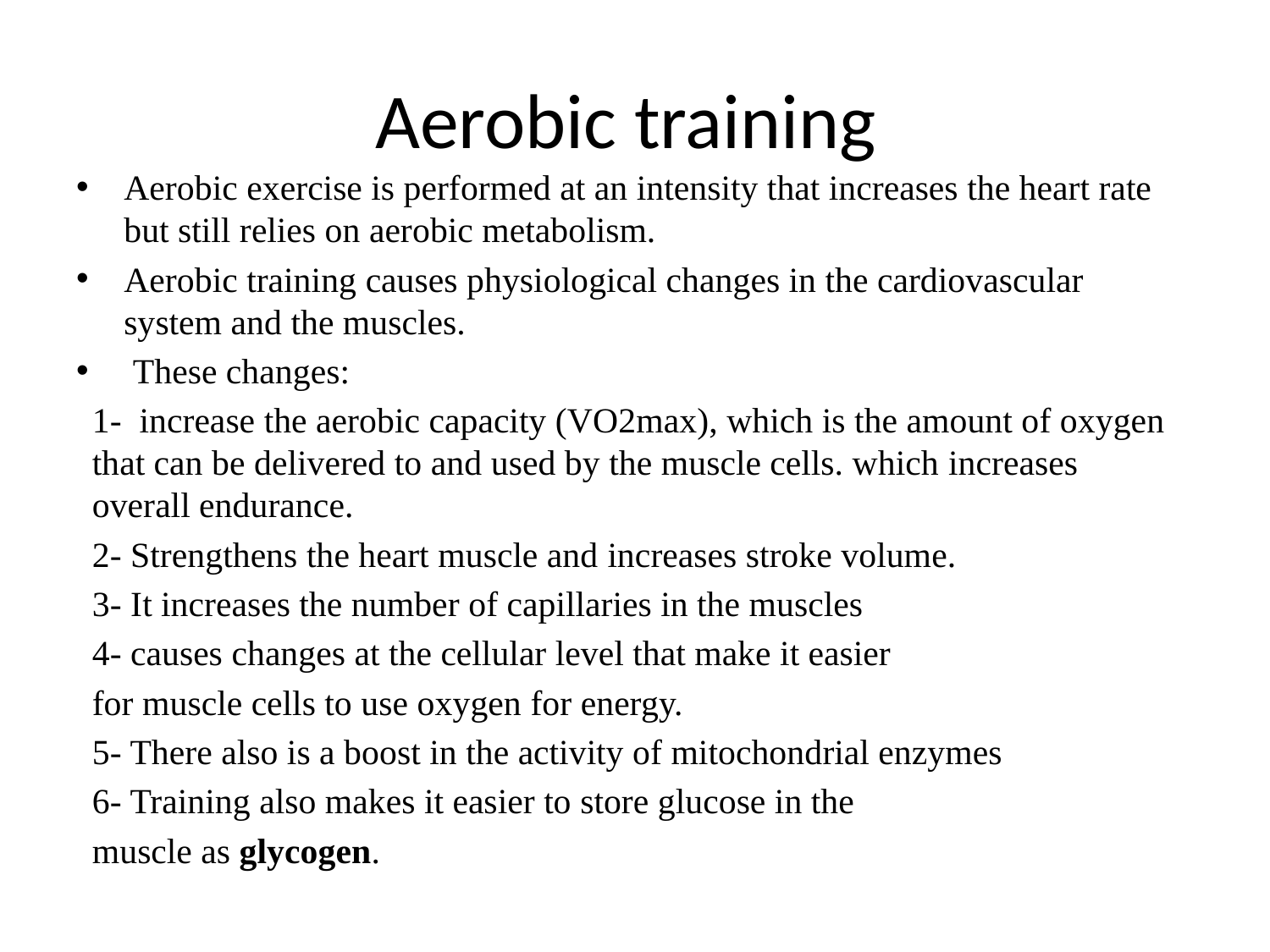

# Aerobic training
Aerobic exercise is performed at an intensity that increases the heart rate but still relies on aerobic metabolism.
Aerobic training causes physiological changes in the cardiovascular system and the muscles.
 These changes:
1-  increase the aerobic capacity (VO2max), which is the amount of oxygen that can be delivered to and used by the muscle cells. which increases overall endurance.
2- Strengthens the heart muscle and increases stroke volume.
3- It increases the number of capillaries in the muscles
4- causes changes at the cellular level that make it easier
for muscle cells to use oxygen for energy.
5- There also is a boost in the activity of mitochondrial enzymes
6- Training also makes it easier to store glucose in the
muscle as glycogen.